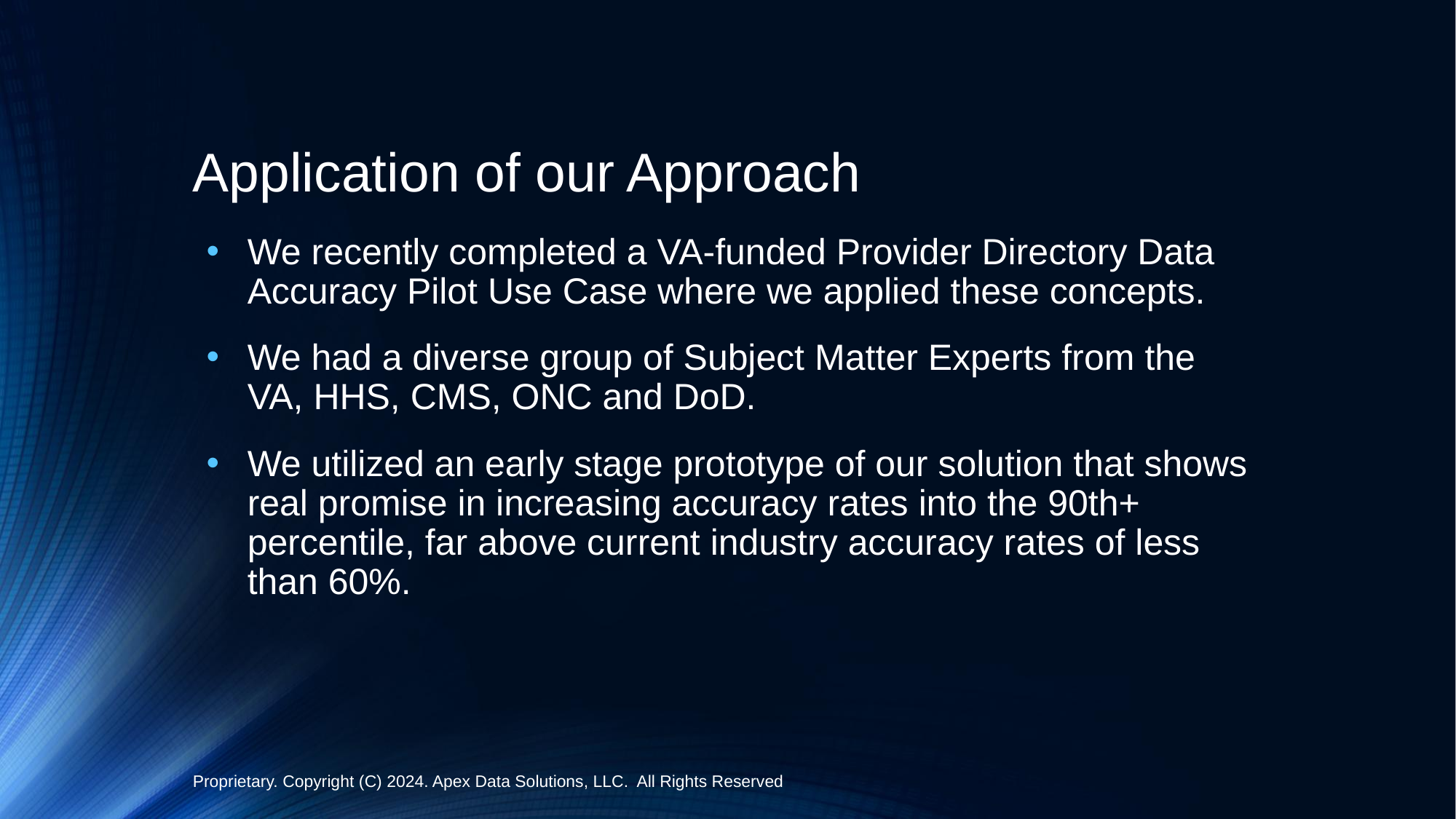

# Application of our Approach
We recently completed a VA-funded Provider Directory Data Accuracy Pilot Use Case where we applied these concepts.
We had a diverse group of Subject Matter Experts from the VA, HHS, CMS, ONC and DoD.
We utilized an early stage prototype of our solution that shows real promise in increasing accuracy rates into the 90th+ percentile, far above current industry accuracy rates of less than 60%.

Proprietary. Copyright (C) 2024. Apex Data Solutions, LLC.  All Rights Reserved